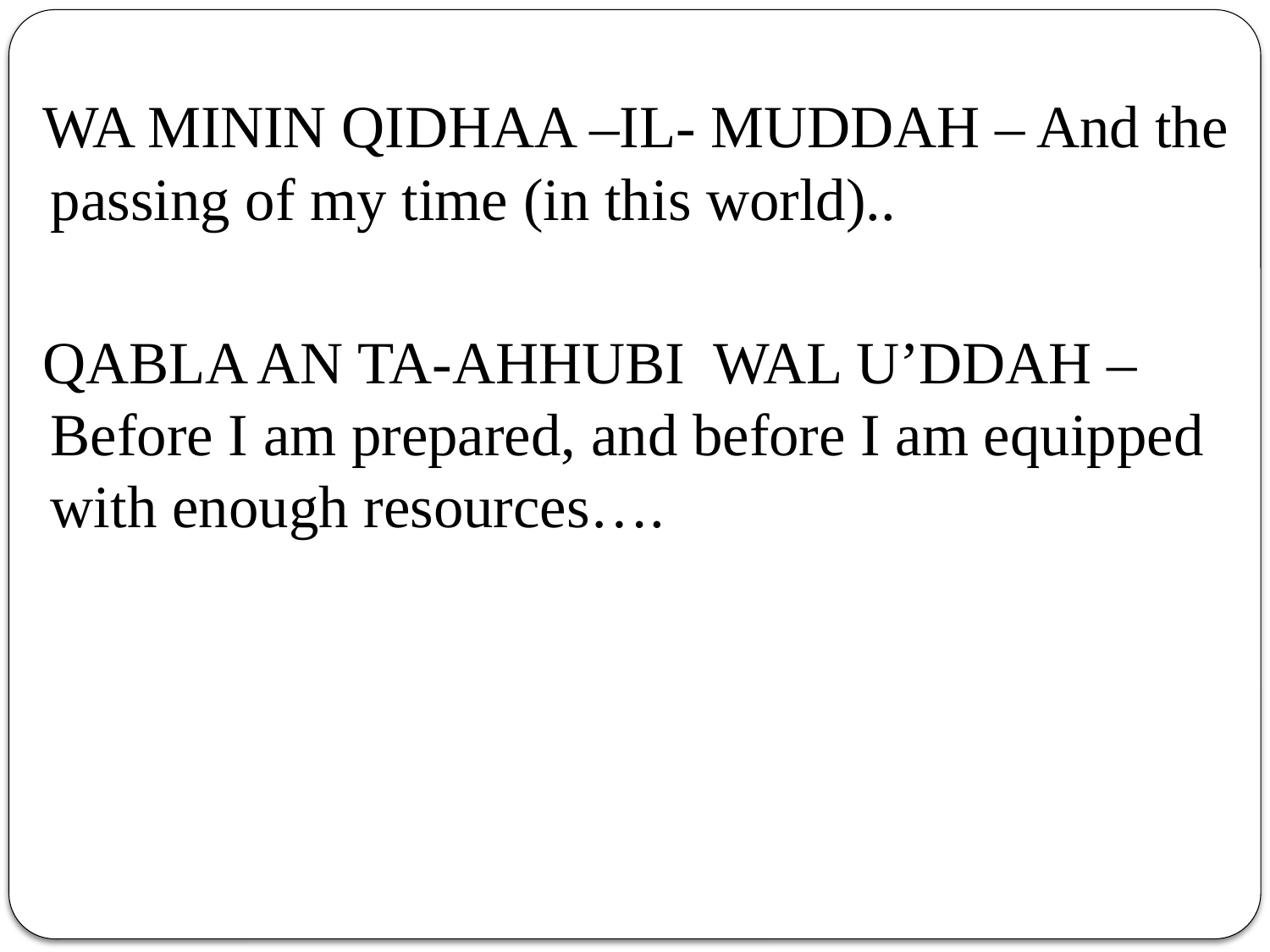

WA MININ QIDHAA –IL- MUDDAH – And the passing of my time (in this world)..

  QABLA AN TA-AHHUBI  WAL U’DDAH – Before I am prepared, and before I am equipped with enough resources….